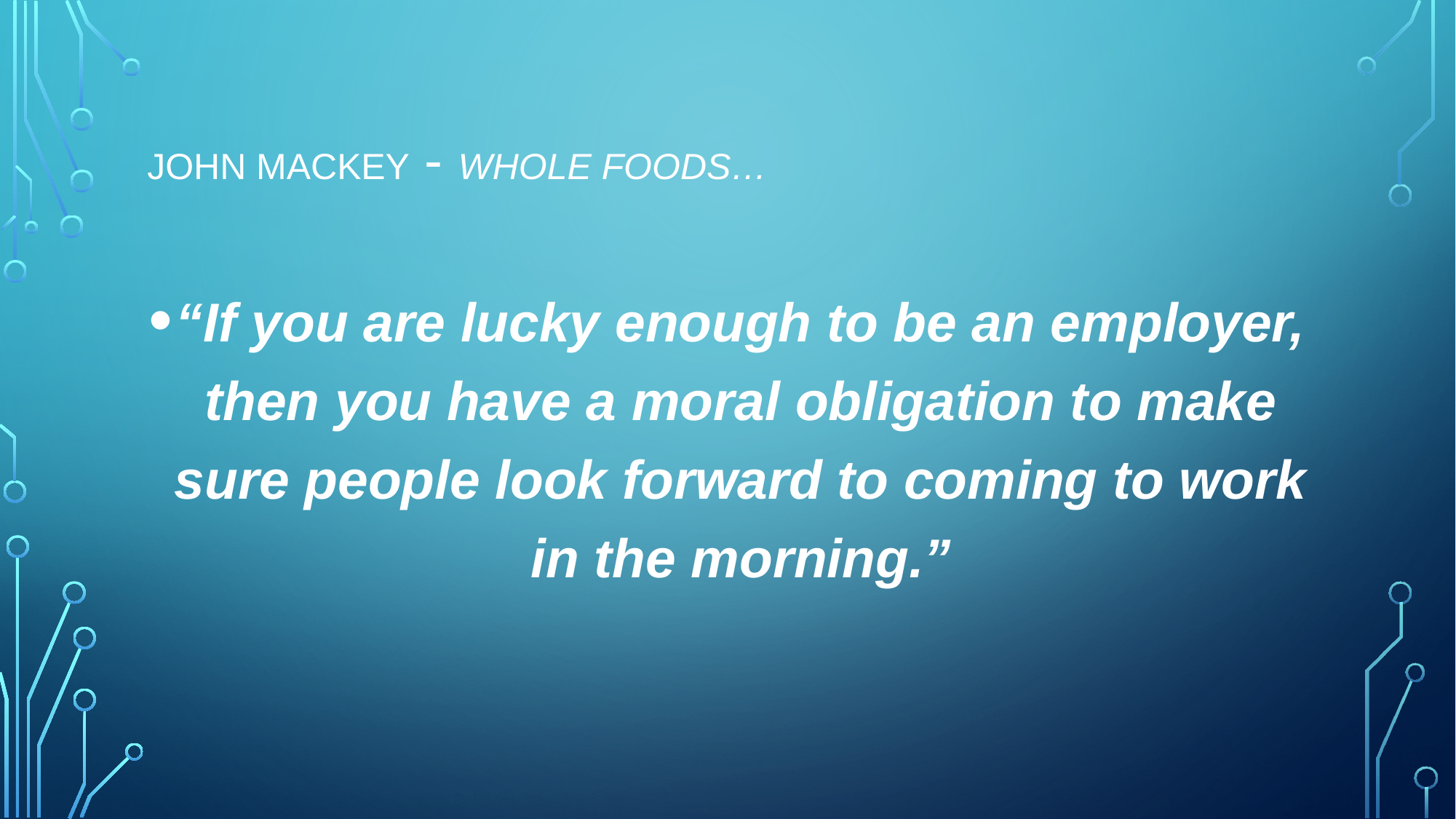

# John Mackey - Whole Foods…
“If you are lucky enough to be an employer, then you have a moral obligation to make sure people look forward to coming to work in the morning.”